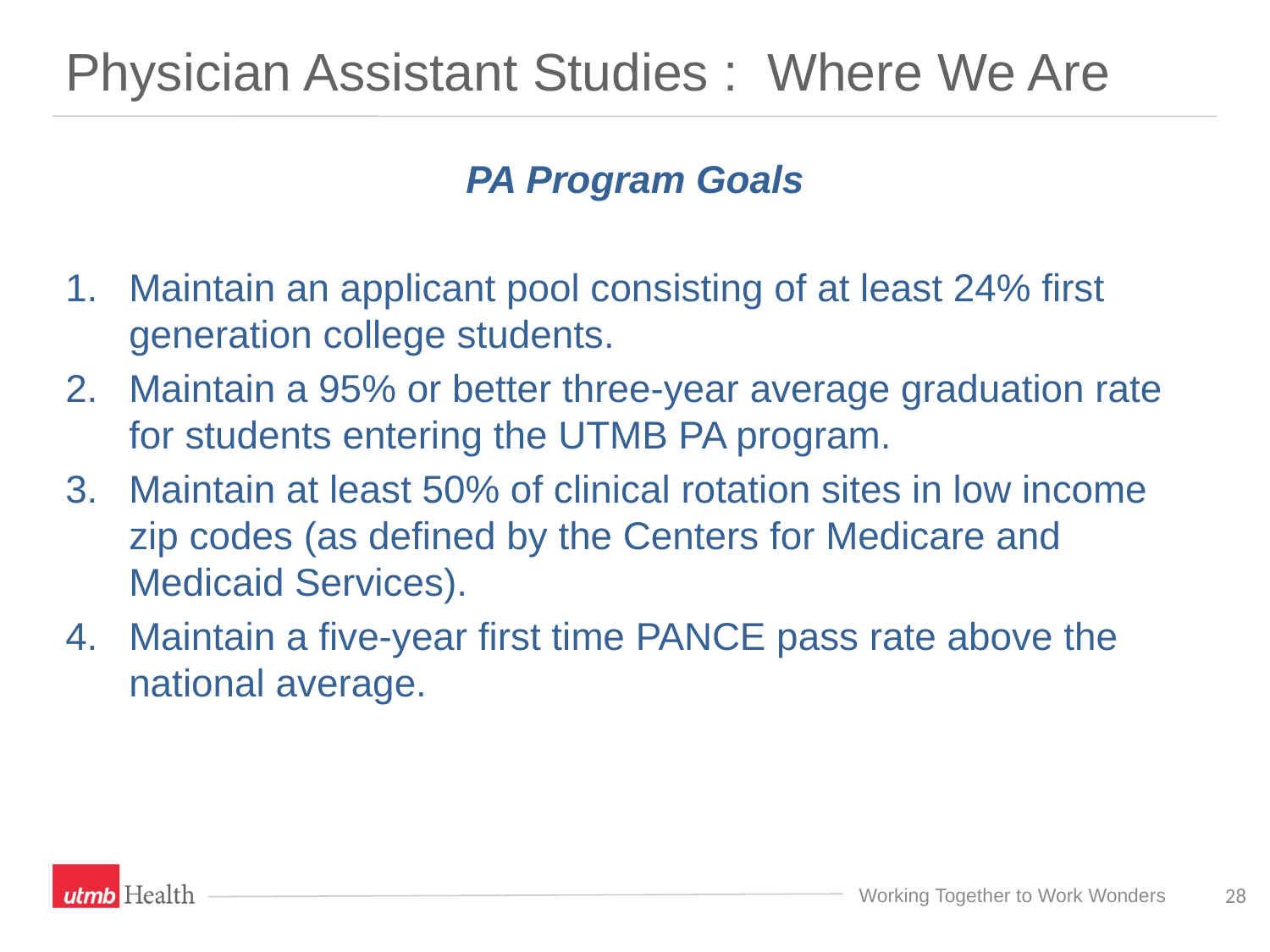

# Physician Assistant Studies :  Where We Are
PA Program Goals

Maintain an applicant pool consisting of at least 24% first generation college students.
Maintain a 95% or better three-year average graduation rate for students entering the UTMB PA program.
Maintain at least 50% of clinical rotation sites in low income zip codes (as defined by the Centers for Medicare and Medicaid Services).
Maintain a five-year first time PANCE pass rate above the national average.

28